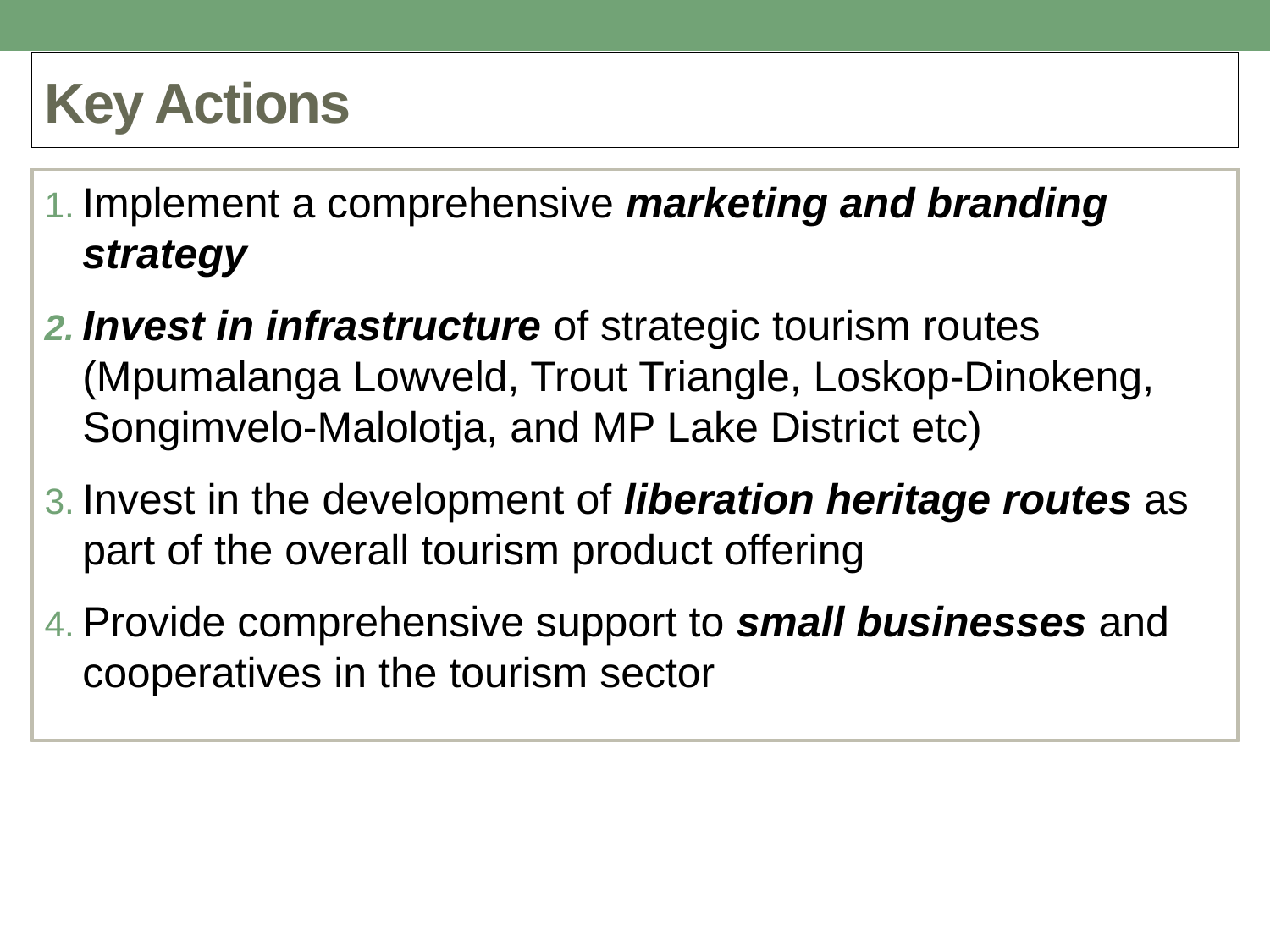

# Key Actions
Implement a comprehensive marketing and branding strategy
Invest in infrastructure of strategic tourism routes (Mpumalanga Lowveld, Trout Triangle, Loskop-Dinokeng, Songimvelo-Malolotja, and MP Lake District etc)
Invest in the development of liberation heritage routes as part of the overall tourism product offering
Provide comprehensive support to small businesses and cooperatives in the tourism sector